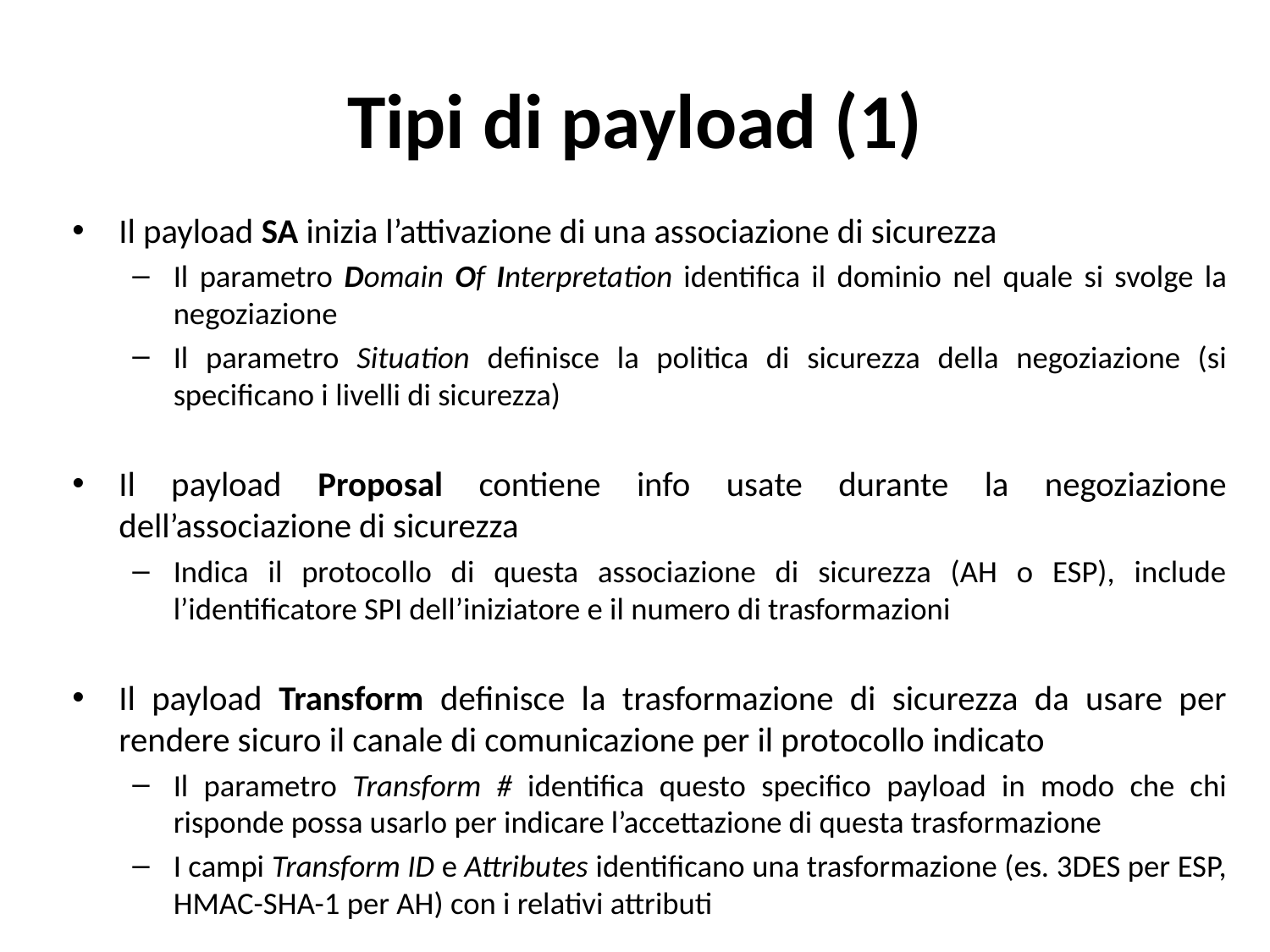

# Tipi di payload (1)
Il payload SA inizia l’attivazione di una associazione di sicurezza
Il parametro Domain Of Interpretation identifica il dominio nel quale si svolge la negoziazione
Il parametro Situation definisce la politica di sicurezza della negoziazione (si specificano i livelli di sicurezza)

Il payload Proposal contiene info usate durante la negoziazione dell’associazione di sicurezza
Indica il protocollo di questa associazione di sicurezza (AH o ESP), include l’identificatore SPI dell’iniziatore e il numero di trasformazioni

Il payload Transform definisce la trasformazione di sicurezza da usare per rendere sicuro il canale di comunicazione per il protocollo indicato
Il parametro Transform # identifica questo specifico payload in modo che chi risponde possa usarlo per indicare l’accettazione di questa trasformazione
I campi Transform ID e Attributes identificano una trasformazione (es. 3DES per ESP, HMAC-SHA-1 per AH) con i relativi attributi